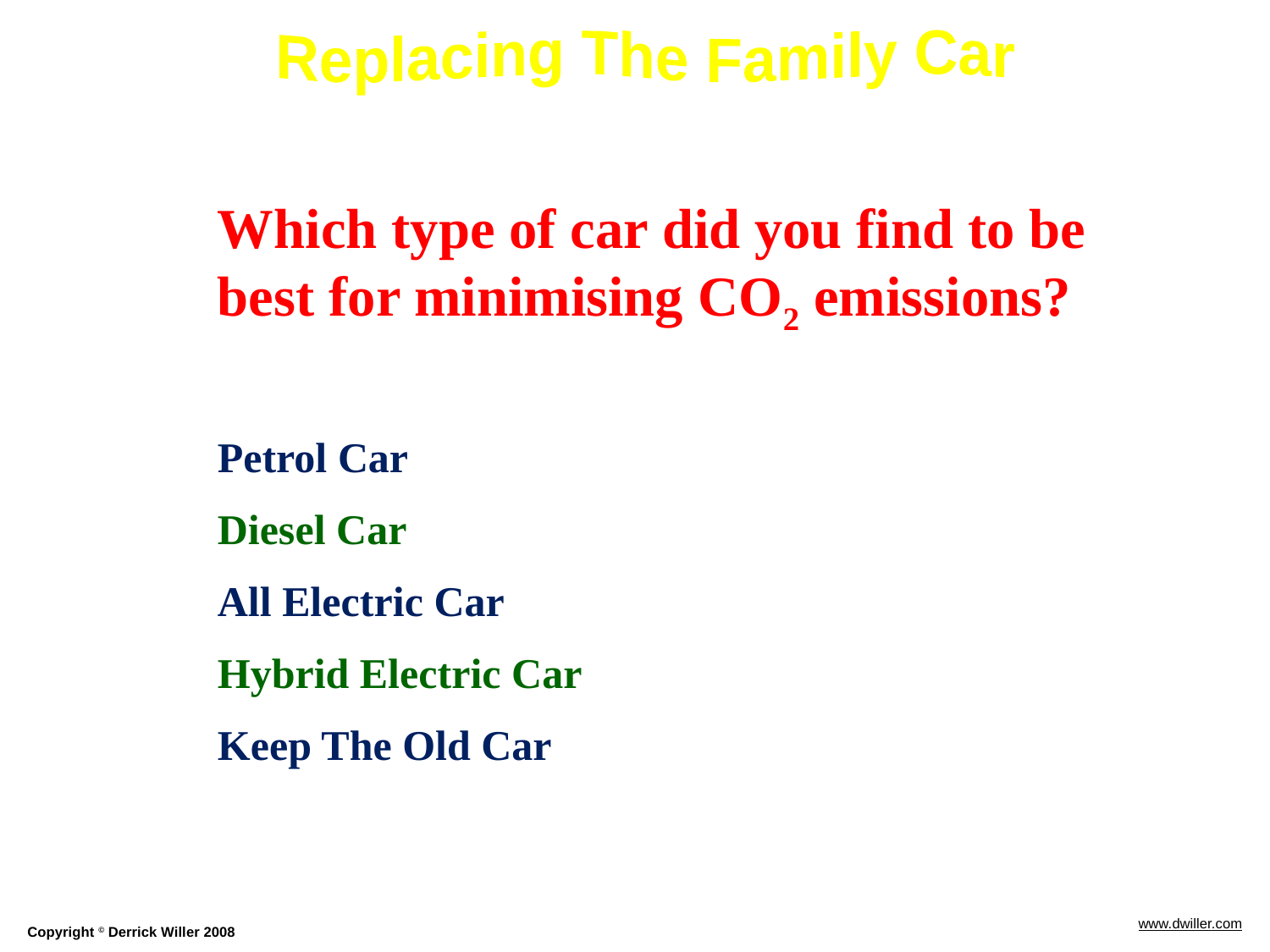

Which type of car did you find to be best for minimising CO2 emissions?

Petrol Car
Diesel Car
All Electric Car
Hybrid Electric Car
Keep The Old Car